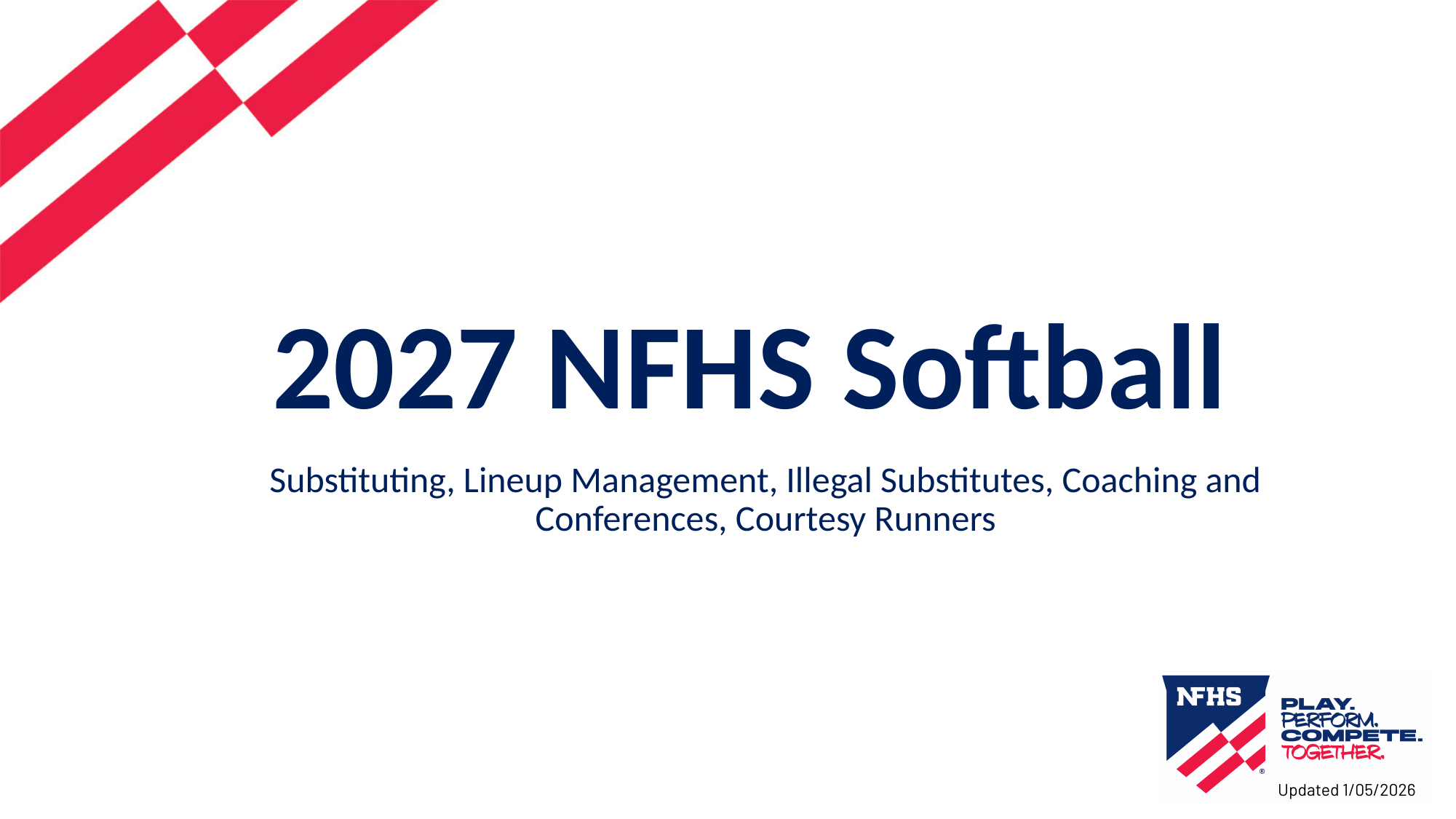

# 2027 NFHS Softball

Substituting, Lineup Management, Illegal Substitutes, Coaching and Conferences, Courtesy Runners
Updated 1/05/2026